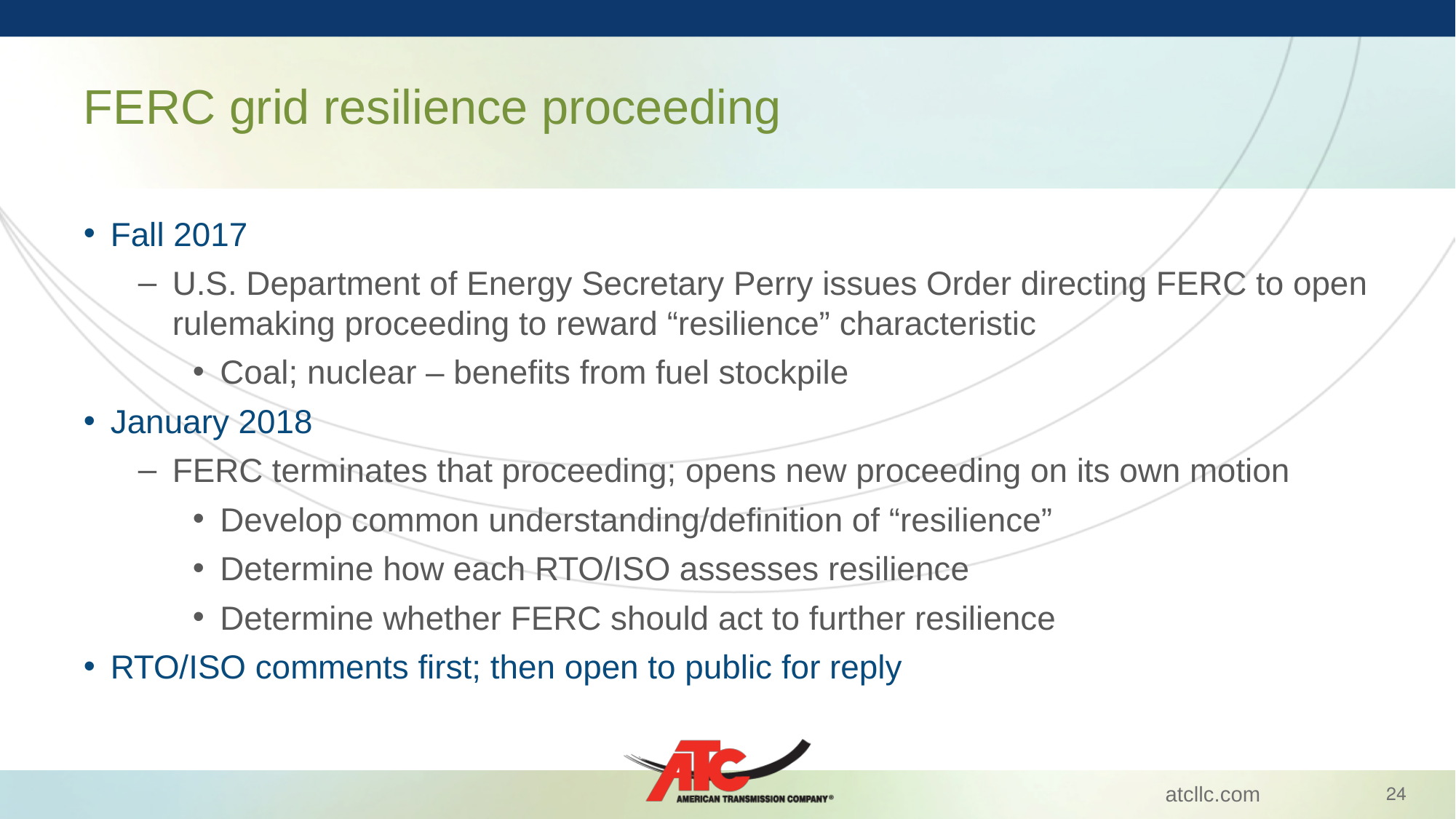

# FERC grid resilience proceeding
Fall 2017
U.S. Department of Energy Secretary Perry issues Order directing FERC to open rulemaking proceeding to reward “resilience” characteristic
Coal; nuclear – benefits from fuel stockpile
January 2018
FERC terminates that proceeding; opens new proceeding on its own motion
Develop common understanding/definition of “resilience”
Determine how each RTO/ISO assesses resilience
Determine whether FERC should act to further resilience
RTO/ISO comments first; then open to public for reply